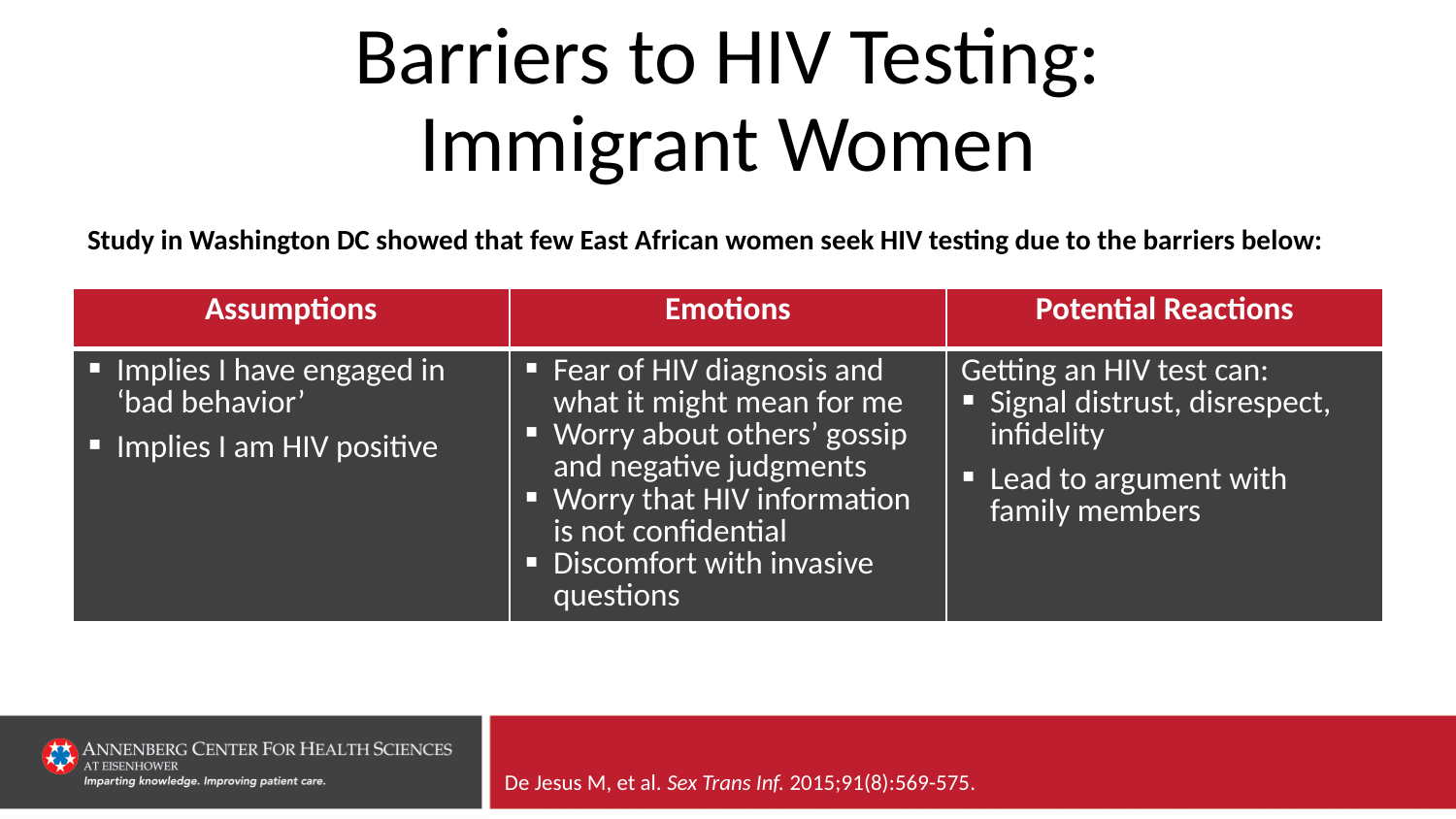

# Barriers to HIV Testing: Immigrant Women
Study in Washington DC showed that few East African women seek HIV testing due to the barriers below:
| Assumptions | Emotions | Potential Reactions |
| --- | --- | --- |
| Implies I have engaged in ‘bad behavior’ Implies I am HIV positive | Fear of HIV diagnosis and what it might mean for me Worry about others’ gossip and negative judgments Worry that HIV information is not confidential Discomfort with invasive questions | Getting an HIV test can: Signal distrust, disrespect, infidelity Lead to argument with family members |
De Jesus M, et al. Sex Trans Inf. 2015;91(8):569-575.